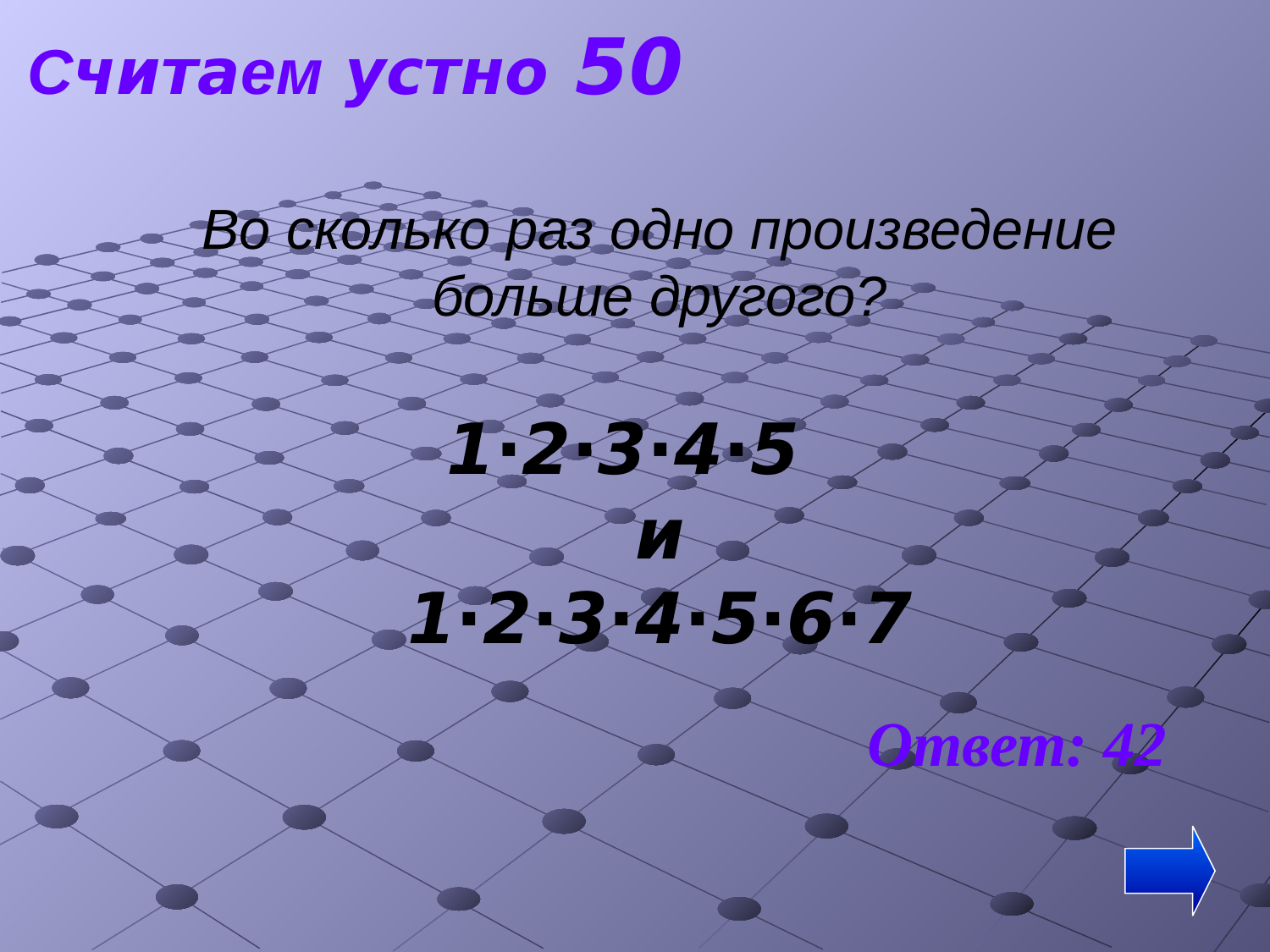

Считаем устно 50
Во сколько раз одно произведение больше другого?

1∙2∙3∙4∙5
и
1∙2∙3∙4∙5∙6∙7
Ответ: 42